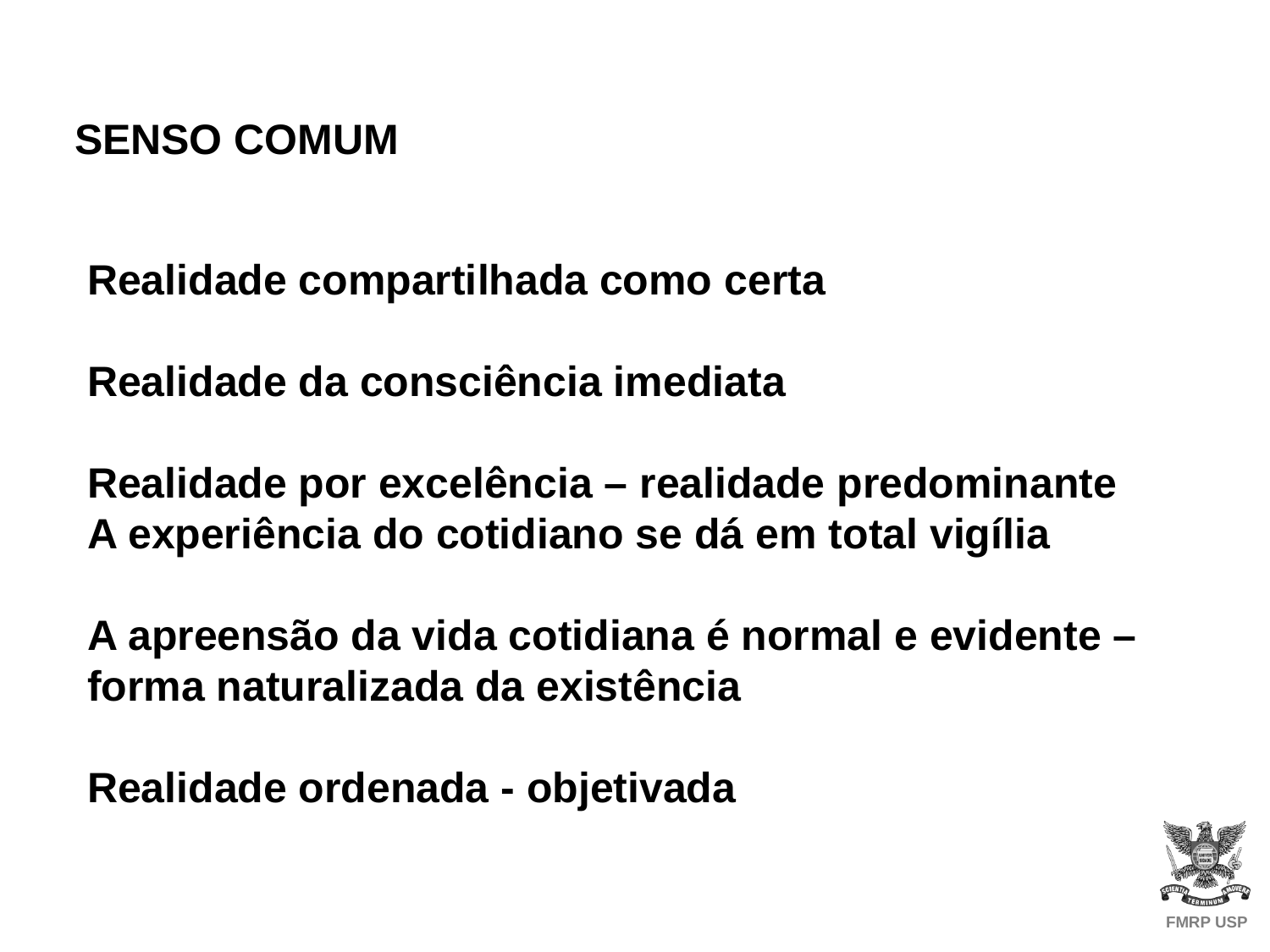

SENSO COMUM
Realidade compartilhada como certa

Realidade da consciência imediata

Realidade por excelência – realidade predominante
A experiência do cotidiano se dá em total vigília

A apreensão da vida cotidiana é normal e evidente – forma naturalizada da existência

Realidade ordenada - objetivada